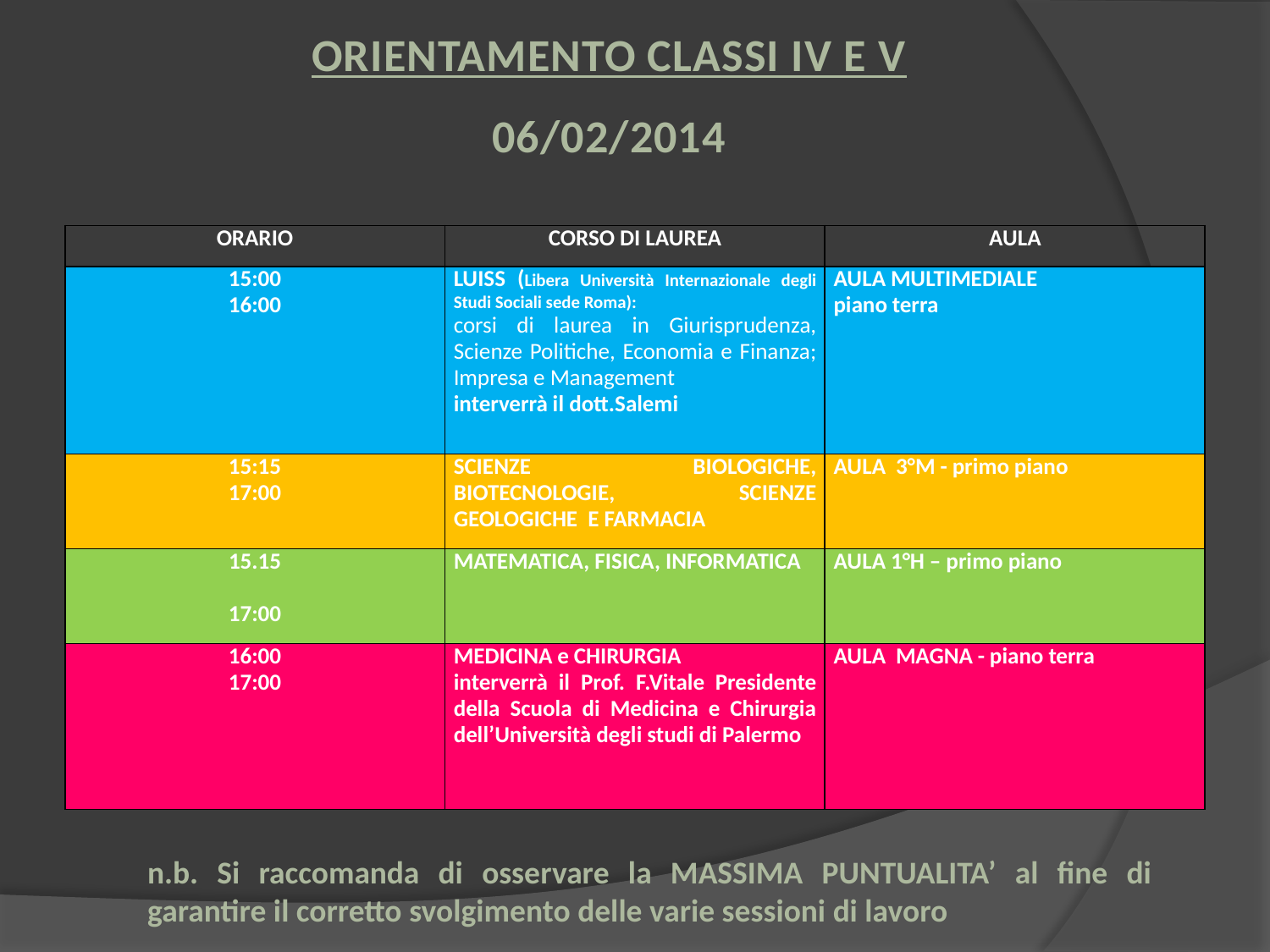

ORIENTAMENTO CLASSI IV E V
06/02/2014
| ORARIO | CORSO DI LAUREA | AULA |
| --- | --- | --- |
| 15:00 16:00 | LUISS (Libera Università Internazionale degli Studi Sociali sede Roma): corsi di laurea in Giurisprudenza, Scienze Politiche, Economia e Finanza; Impresa e Management interverrà il dott.Salemi | AULA MULTIMEDIALE piano terra |
| 15:15 17:00 | SCIENZE BIOLOGICHE, BIOTECNOLOGIE, SCIENZE GEOLOGICHE E FARMACIA | AULA 3°M - primo piano |
| 15.15   17:00 | MATEMATICA, FISICA, INFORMATICA | AULA 1°H – primo piano |
| 16:00 17:00 | MEDICINA e CHIRURGIA interverrà il Prof. F.Vitale Presidente della Scuola di Medicina e Chirurgia dell’Università degli studi di Palermo | AULA MAGNA - piano terra |
n.b. Si raccomanda di osservare la MASSIMA PUNTUALITA’ al fine di garantire il corretto svolgimento delle varie sessioni di lavoro